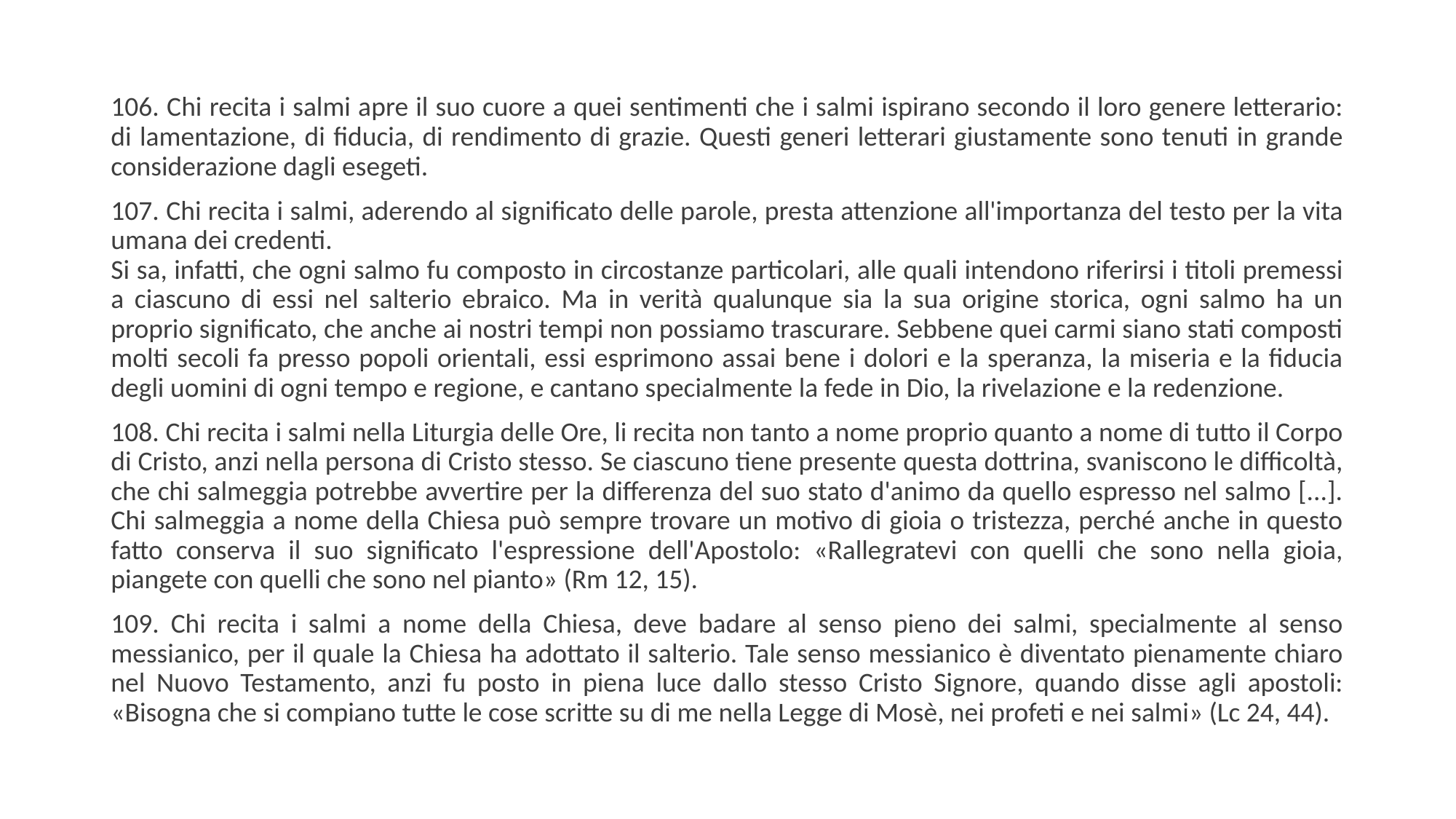

106. Chi recita i salmi apre il suo cuore a quei sentimenti che i salmi ispirano secondo il loro genere letterario: di lamentazione, di fiducia, di rendimento di grazie. Questi generi letterari giustamente sono tenuti in grande considerazione dagli esegeti.
107. Chi recita i salmi, aderendo al significato delle parole, presta attenzione all'importanza del testo per la vita umana dei credenti.
Si sa, infatti, che ogni salmo fu composto in circostanze particolari, alle quali intendono riferirsi i titoli premessi a ciascuno di essi nel salterio ebraico. Ma in verità qualunque sia la sua origine storica, ogni salmo ha un proprio significato, che anche ai nostri tempi non possiamo trascurare. Sebbene quei carmi siano stati composti molti secoli fa presso popoli orientali, essi esprimono assai bene i dolori e la speranza, la miseria e la fiducia degli uomini di ogni tempo e regione, e cantano specialmente la fede in Dio, la rivelazione e la redenzione.
108. Chi recita i salmi nella Liturgia delle Ore, li recita non tanto a nome proprio quanto a nome di tutto il Corpo di Cristo, anzi nella persona di Cristo stesso. Se ciascuno tiene presente questa dottrina, svaniscono le difficoltà, che chi salmeggia potrebbe avvertire per la differenza del suo stato d'animo da quello espresso nel salmo [...]. Chi salmeggia a nome della Chiesa può sempre trovare un motivo di gioia o tristezza, perché anche in questo fatto conserva il suo significato l'espressione dell'Apostolo: «Rallegratevi con quelli che sono nella gioia, piangete con quelli che sono nel pianto» (Rm 12, 15).
109. Chi recita i salmi a nome della Chiesa, deve badare al senso pieno dei salmi, specialmente al senso messianico, per il quale la Chiesa ha adottato il salterio. Tale senso messianico è diventato pienamente chiaro nel Nuovo Testamento, anzi fu posto in piena luce dallo stesso Cristo Signore, quando disse agli apostoli: «Bisogna che si compiano tutte le cose scritte su di me nella Legge di Mosè, nei profeti e nei salmi» (Lc 24, 44).